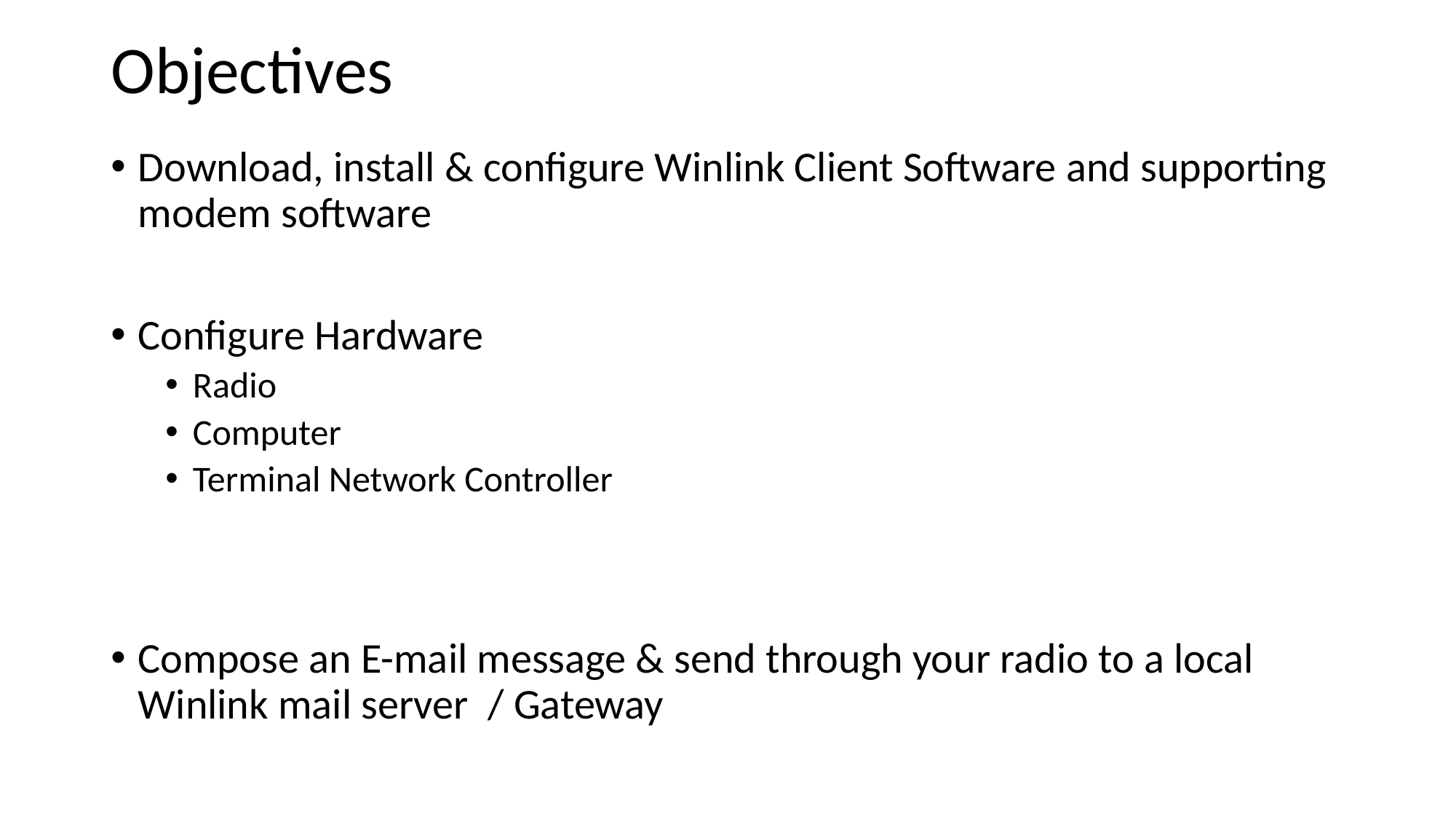

# Objectives
Download, install & configure Winlink Client Software and supporting modem software

Configure Hardware
Radio
Computer
Terminal Network Controller

Compose an E-mail message & send through your radio to a local Winlink mail server  / Gateway